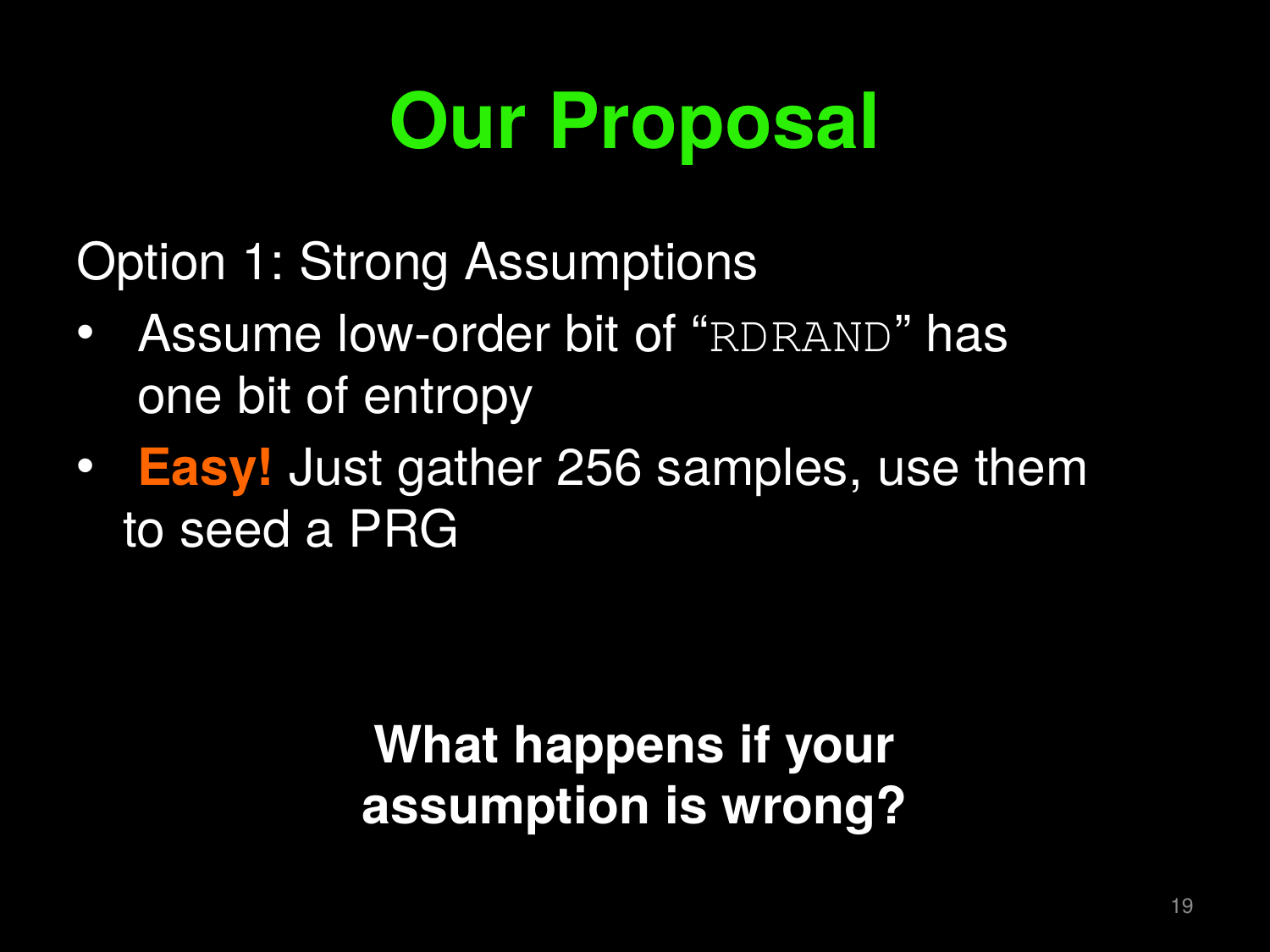

# Our Proposal
Option 1: Strong Assumptions
 Assume low-order bit of “RDRAND” has
 one bit of entropy
 Easy! Just gather 256 samples, use them
	to seed a PRG

What happens if your
assumption is wrong?

19